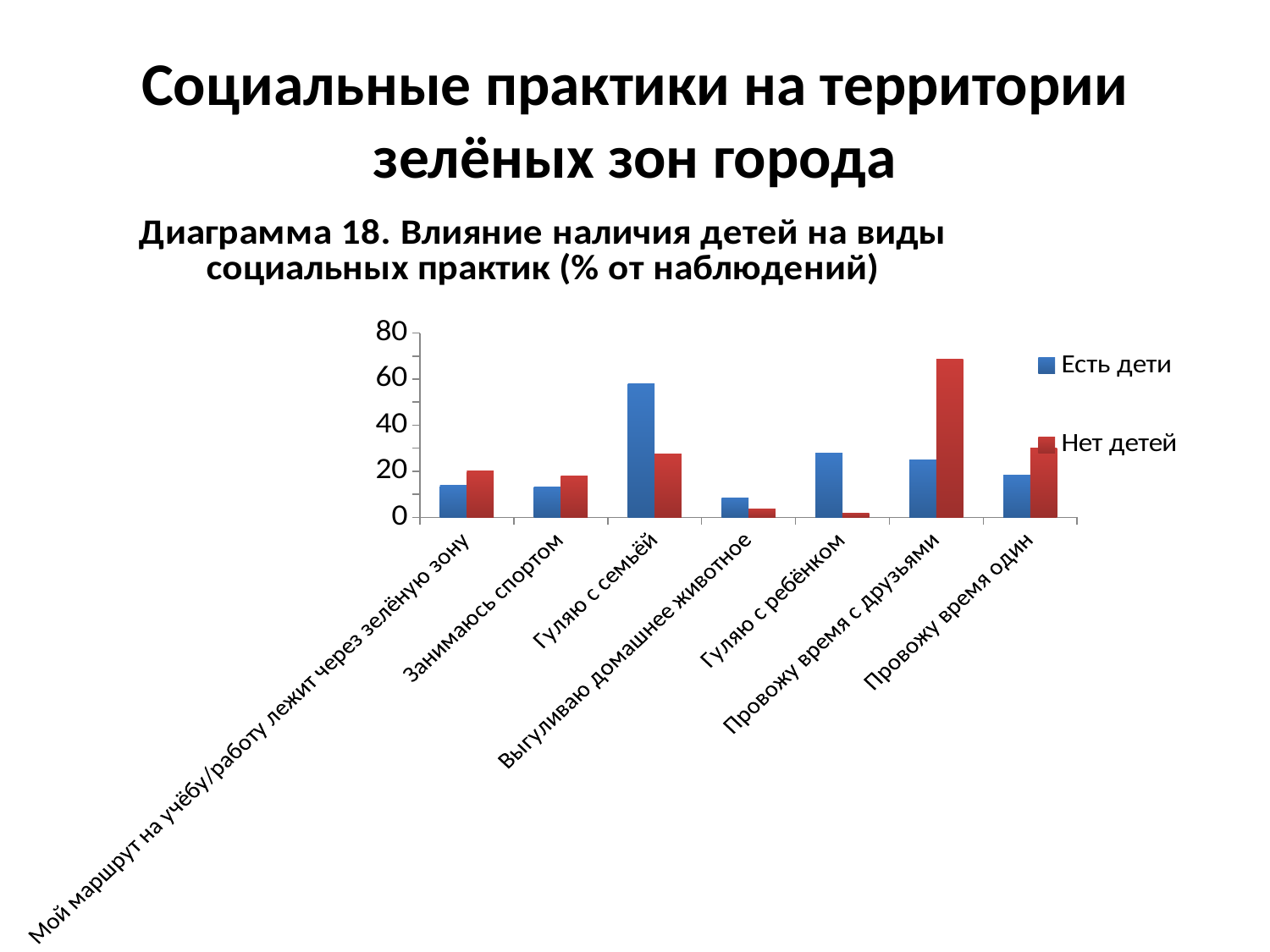

# Социальные практики на территории зелёных зон города

### Chart: Диаграмма 18. Влияние наличия детей на виды социальных практик (% от наблюдений)

| Category | Есть дети | Нет детей |
|---|---|---|
| Мой маршрут на учёбу/работу лежит через зелёную зону | 13.9 | 20.0 |
| Занимаюсь спортом | 13.2 | 18.1 |
| Гуляю с семьёй | 57.9 | 27.5 |
| Выгуливаю домашнее животное | 8.4 | 3.8 |
| Гуляю с ребёнком | 27.8 | 1.9 |
| Провожу время с друзьями | 24.9 | 68.8 |
| Провожу время один | 18.3 | 30.0 |